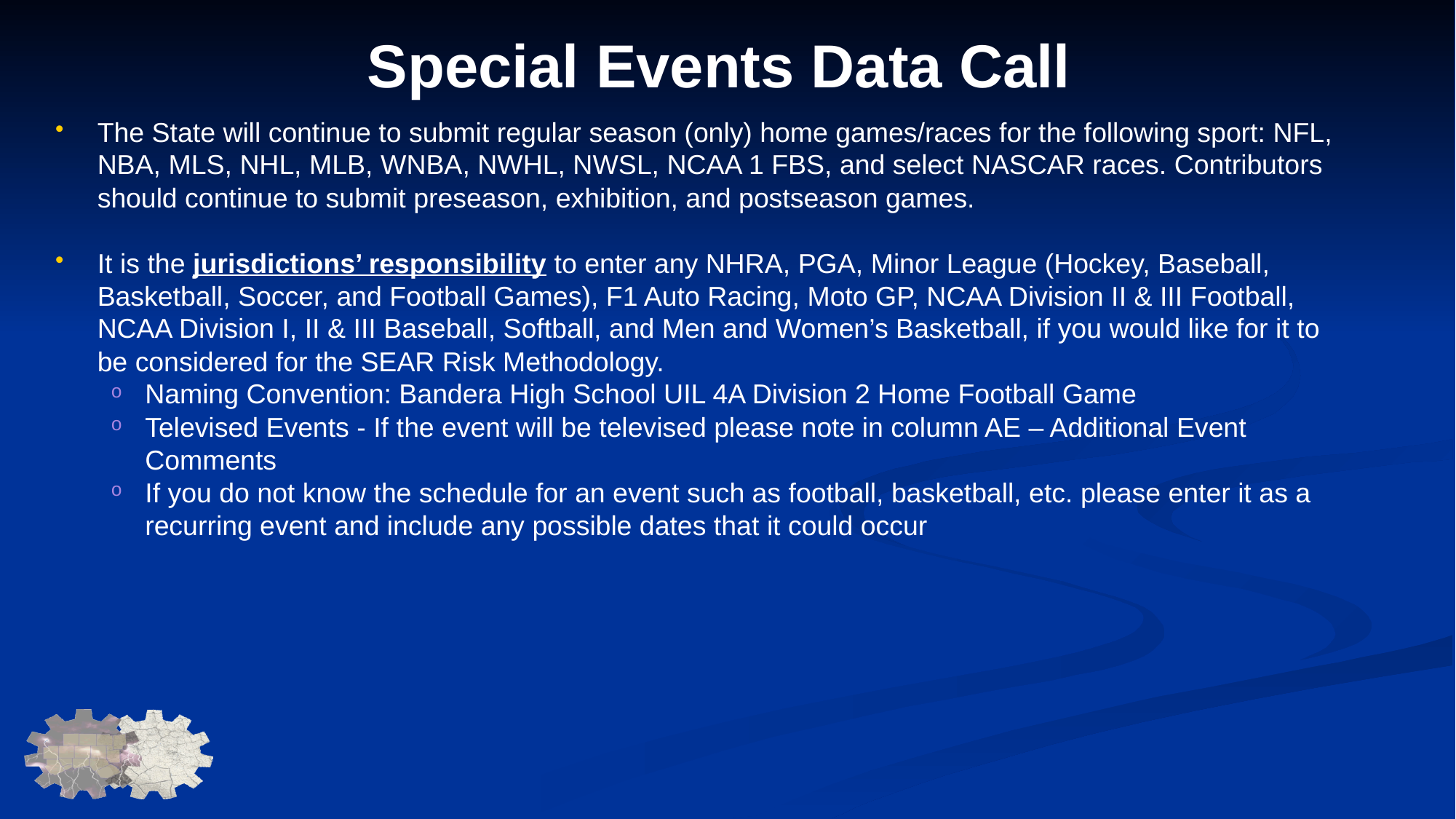

# Special Events Data Call
The State will continue to submit regular season (only) home games/races for the following sport: NFL, NBA, MLS, NHL, MLB, WNBA, NWHL, NWSL, NCAA 1 FBS, and select NASCAR races. Contributors should continue to submit preseason, exhibition, and postseason games.

It is the jurisdictions’ responsibility to enter any NHRA, PGA, Minor League (Hockey, Baseball, Basketball, Soccer, and Football Games), F1 Auto Racing, Moto GP, NCAA Division II & III Football, NCAA Division I, II & III Baseball, Softball, and Men and Women’s Basketball, if you would like for it to be considered for the SEAR Risk Methodology.
Naming Convention: Bandera High School UIL 4A Division 2 Home Football Game
Televised Events - If the event will be televised please note in column AE – Additional Event Comments
If you do not know the schedule for an event such as football, basketball, etc. please enter it as a recurring event and include any possible dates that it could occur